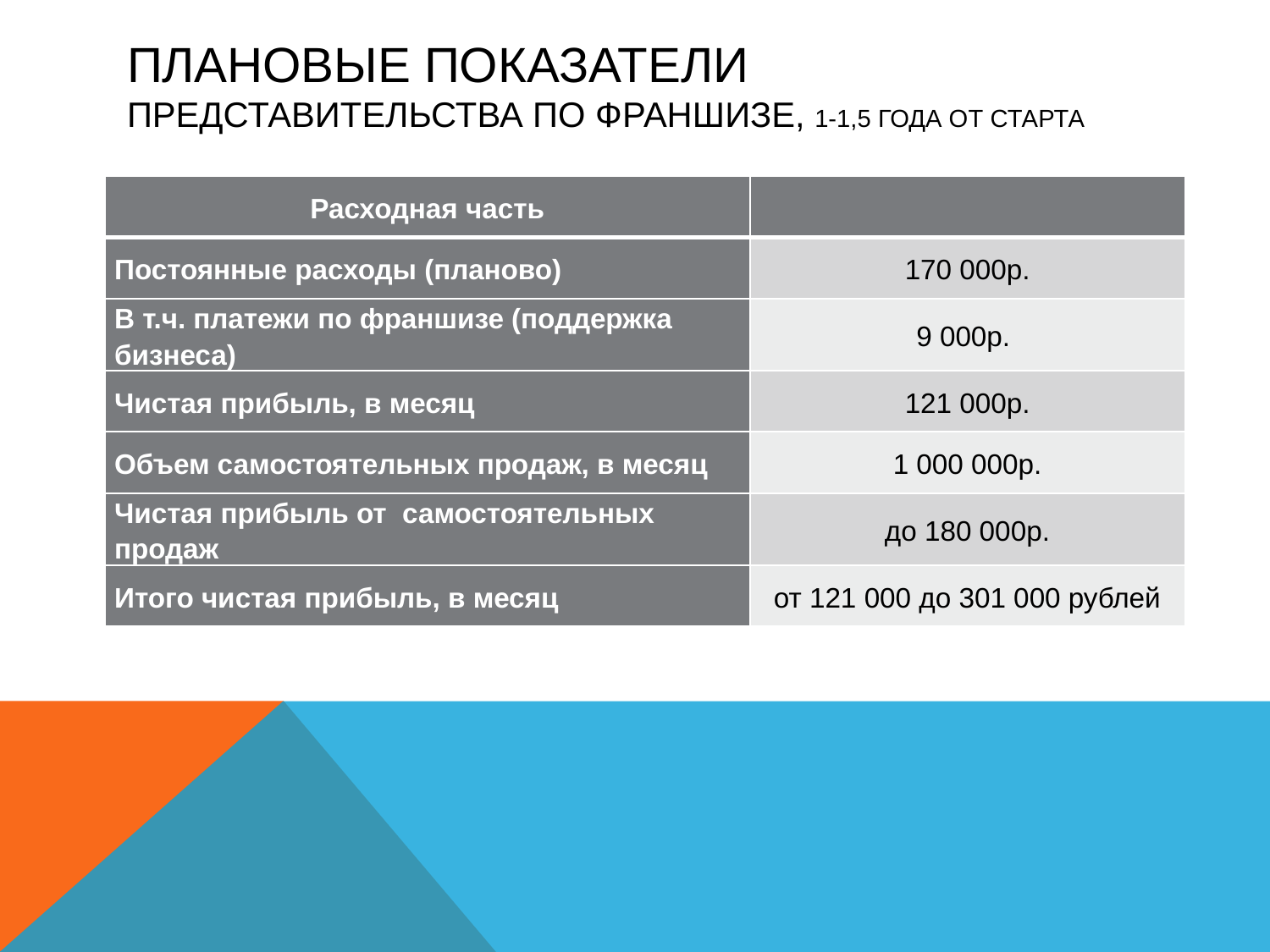

# Плановые показатели представительства по франшизе, 1-1,5 года от старта
| Расходная часть |  |
| --- | --- |
| Постоянные расходы (планово) | 170 000р. |
| В т.ч. платежи по франшизе (поддержка бизнеса) | 9 000р. |
| Чистая прибыль, в месяц | 121 000р. |
| Объем самостоятельных продаж, в месяц | 1 000 000р. |
| Чистая прибыль от самостоятельных продаж | до 180 000р. |
| Итого чистая прибыль, в месяц | от 121 000 до 301 000 рублей |